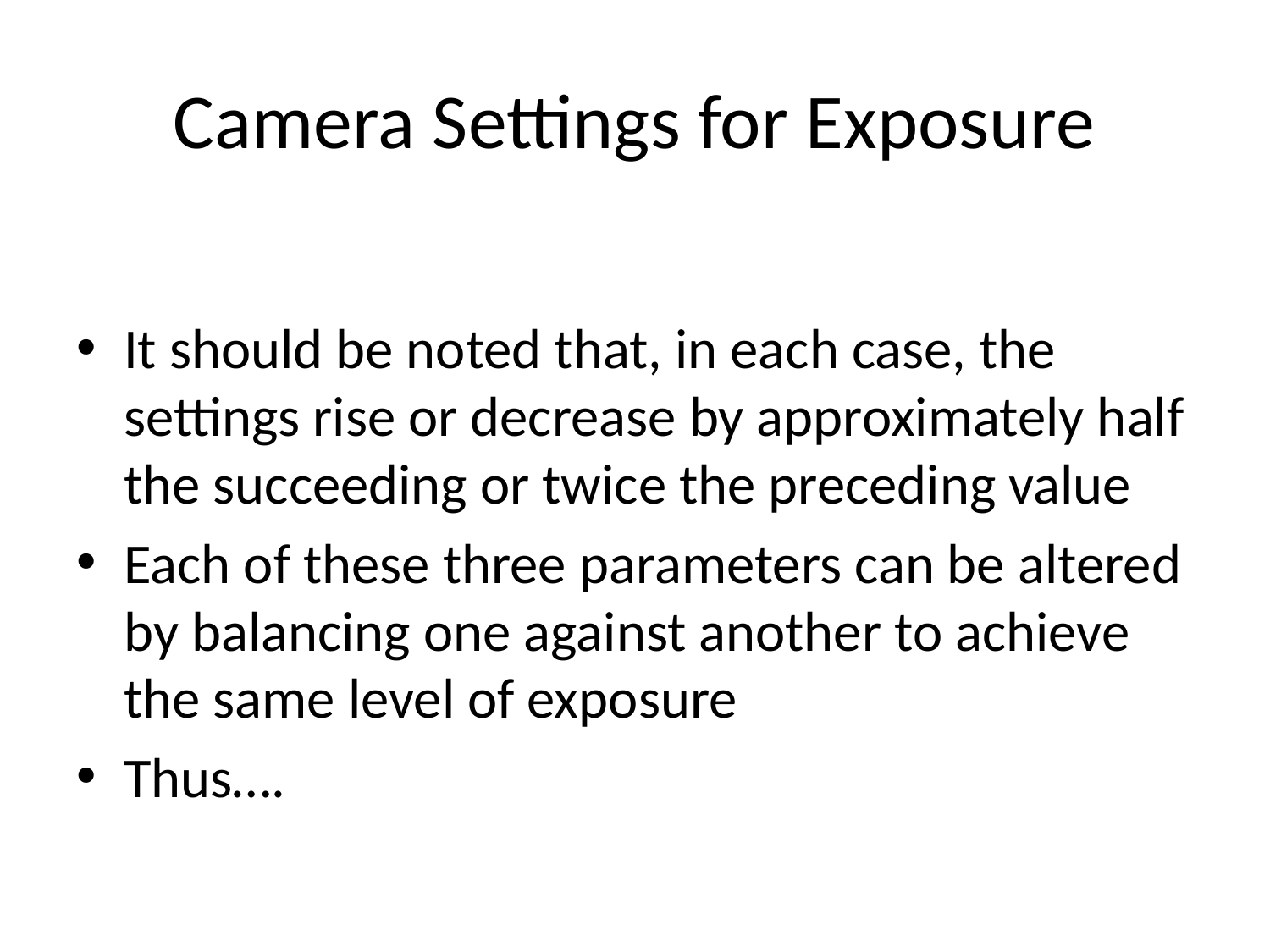

# Camera Settings for Exposure
It should be noted that, in each case, the settings rise or decrease by approximately half the succeeding or twice the preceding value
Each of these three parameters can be altered by balancing one against another to achieve the same level of exposure
Thus….